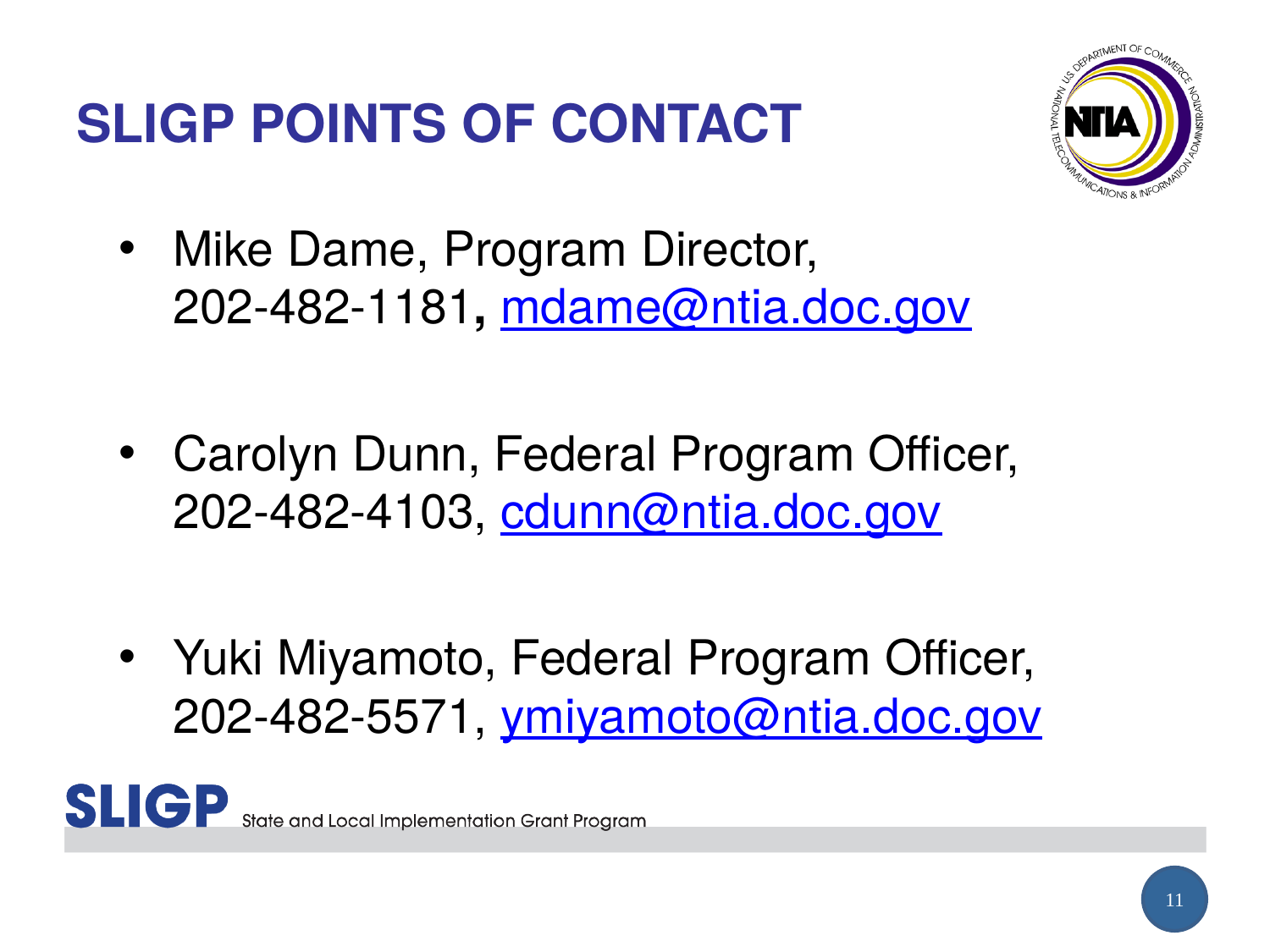

# SLIGP POINTS OF CONTACT
Mike Dame, Program Director,
202-482-1181, mdame@ntia.doc.gov

Carolyn Dunn, Federal Program Officer, 202-482-4103, cdunn@ntia.doc.gov

Yuki Miyamoto, Federal Program Officer, 202-482-5571, ymiyamoto@ntia.doc.gov